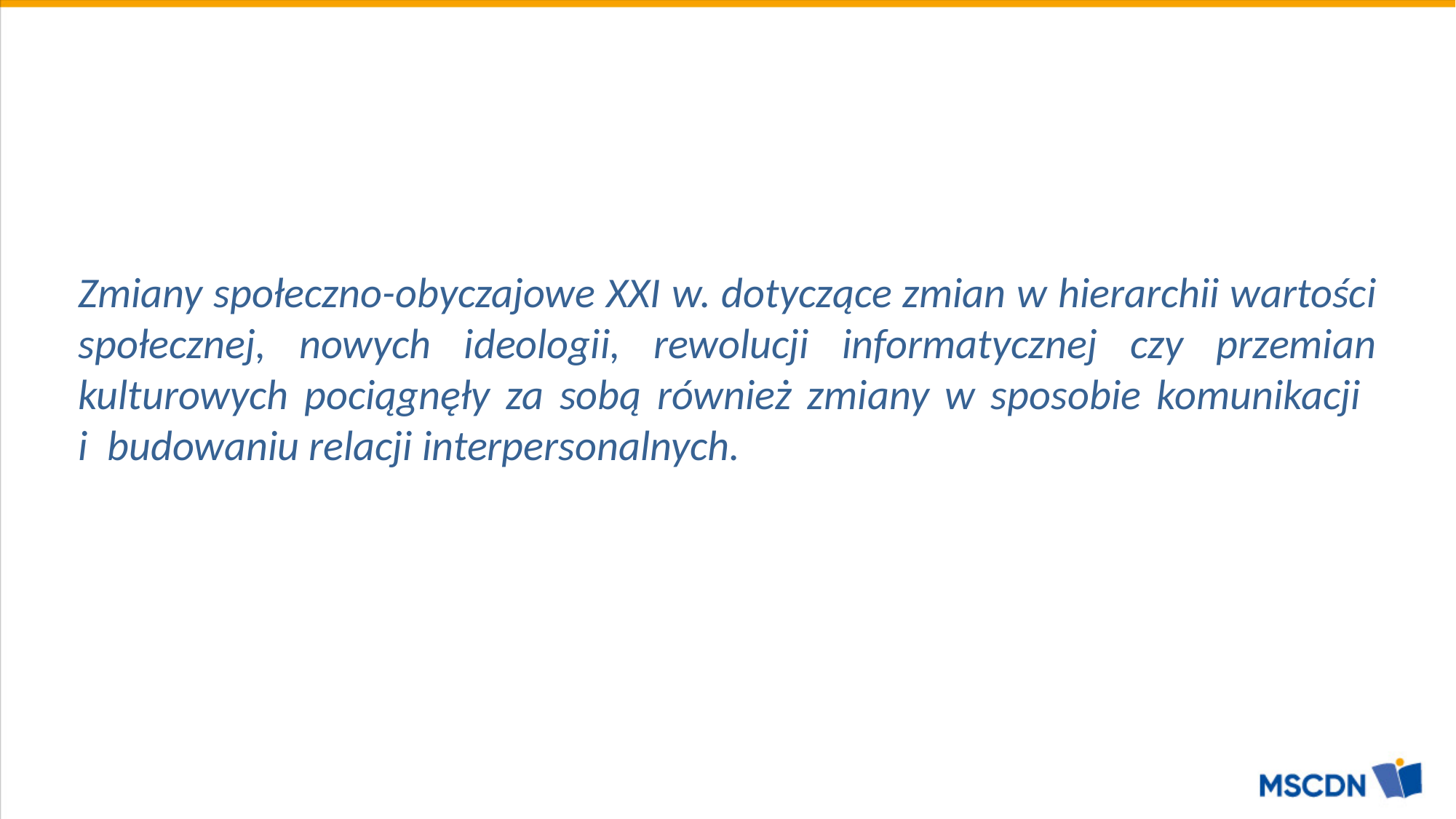

Zmiany społeczno-obyczajowe XXI w. dotyczące zmian w hierarchii wartości społecznej, nowych ideologii, rewolucji informatycznej czy przemian kulturowych pociągnęły za sobą również zmiany w sposobie komunikacji
i  budowaniu relacji interpersonalnych.